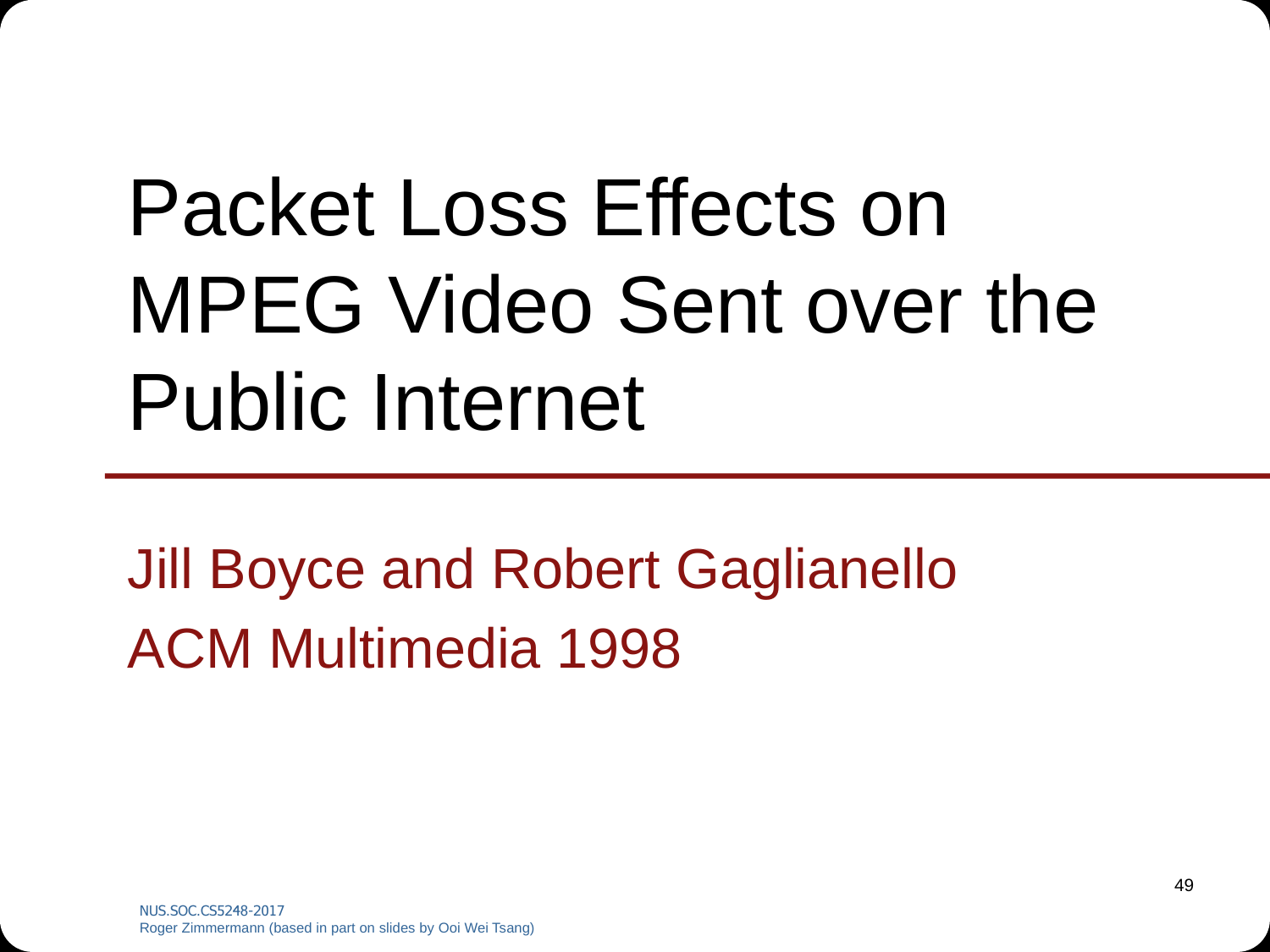

# Packet Loss Effects on MPEG Video Sent over the Public Internet
Jill Boyce and Robert Gaglianello
ACM Multimedia 1998
49